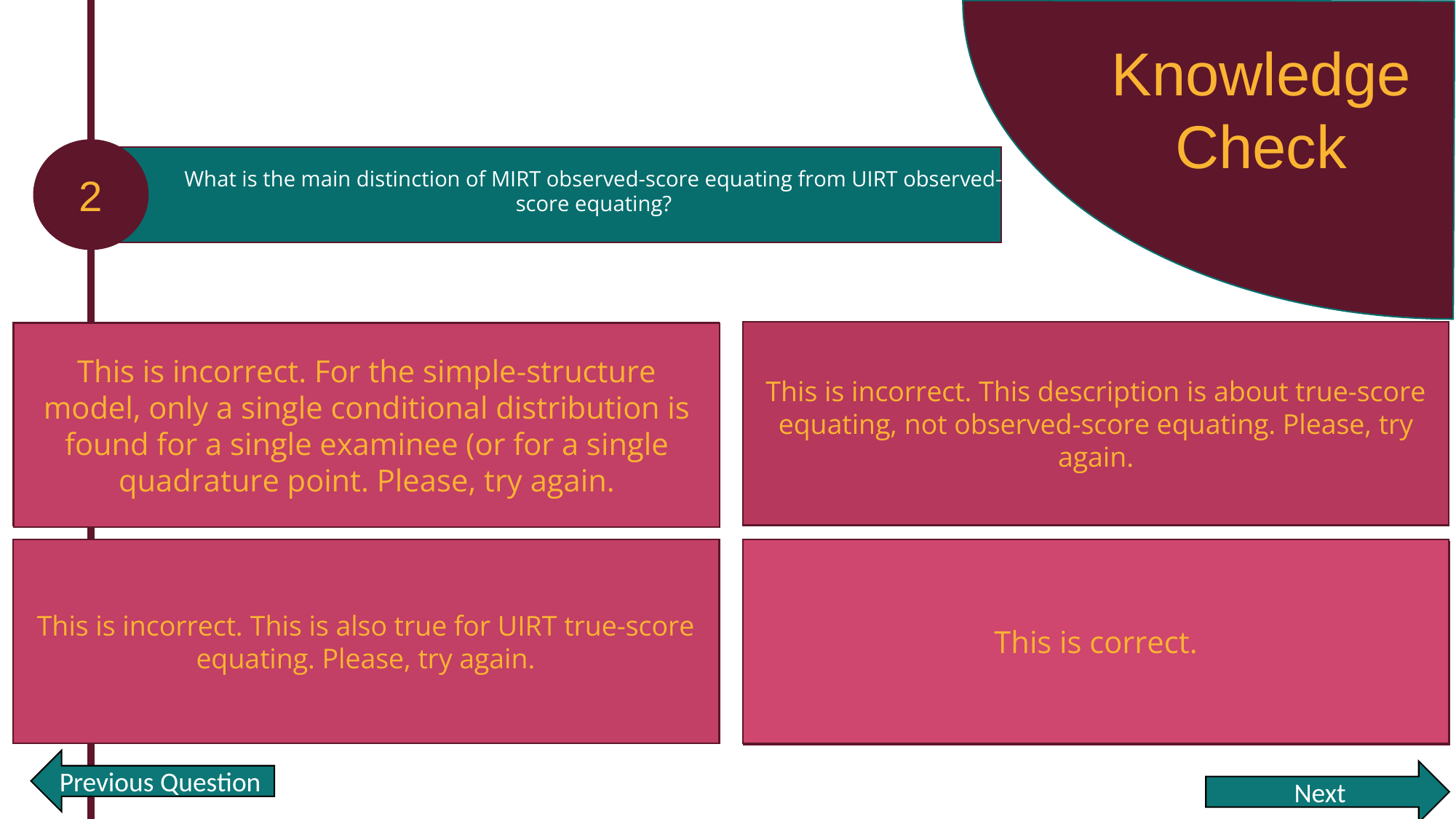

Knowledge Check
2

What is the main distinction of MIRT observed-score equating from UIRT observed-score equating?
This is incorrect. This description is about true-score equating, not observed-score equating. Please, try again.
Each examinee has multiple conditional distributions constructed separately for each ability.
For UIRT equating, a test characteristic curve is used to relate a new form scale to an old form scale while for MIRT equating, the test characteristic surface or even a higher dimension is needed to relate a new form scale to an old form scale.
This is incorrect. For the simple-structure model, only a single conditional distribution is found for a single examinee (or for a single quadrature point. Please, try again.
This is incorrect. This is also true for UIRT true-score equating. Please, try again.
Equipercentile equating is used to equate two marginal distributions.
This is correct.
Multiple abilities are involved in constructing the conditional distributions and the marginal distribution is obtained as the weighted sum of conditional distributions with the weight being a multivariate density function.
Previous Question
Next